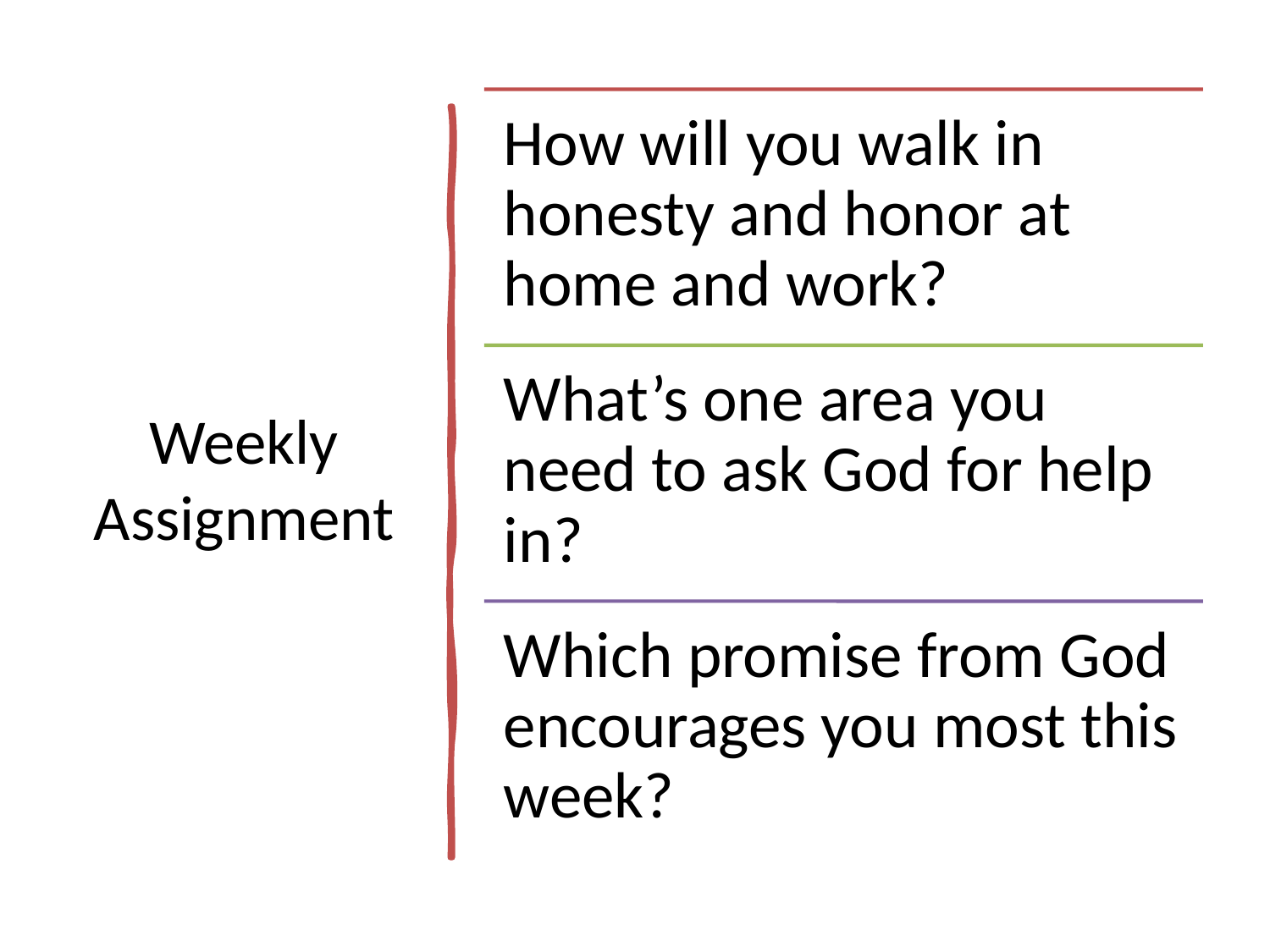

How will you walk in honesty and honor at home and work?
What’s one area you need to ask God for help in?
Which promise from God encourages you most this week?
# Weekly Assignment